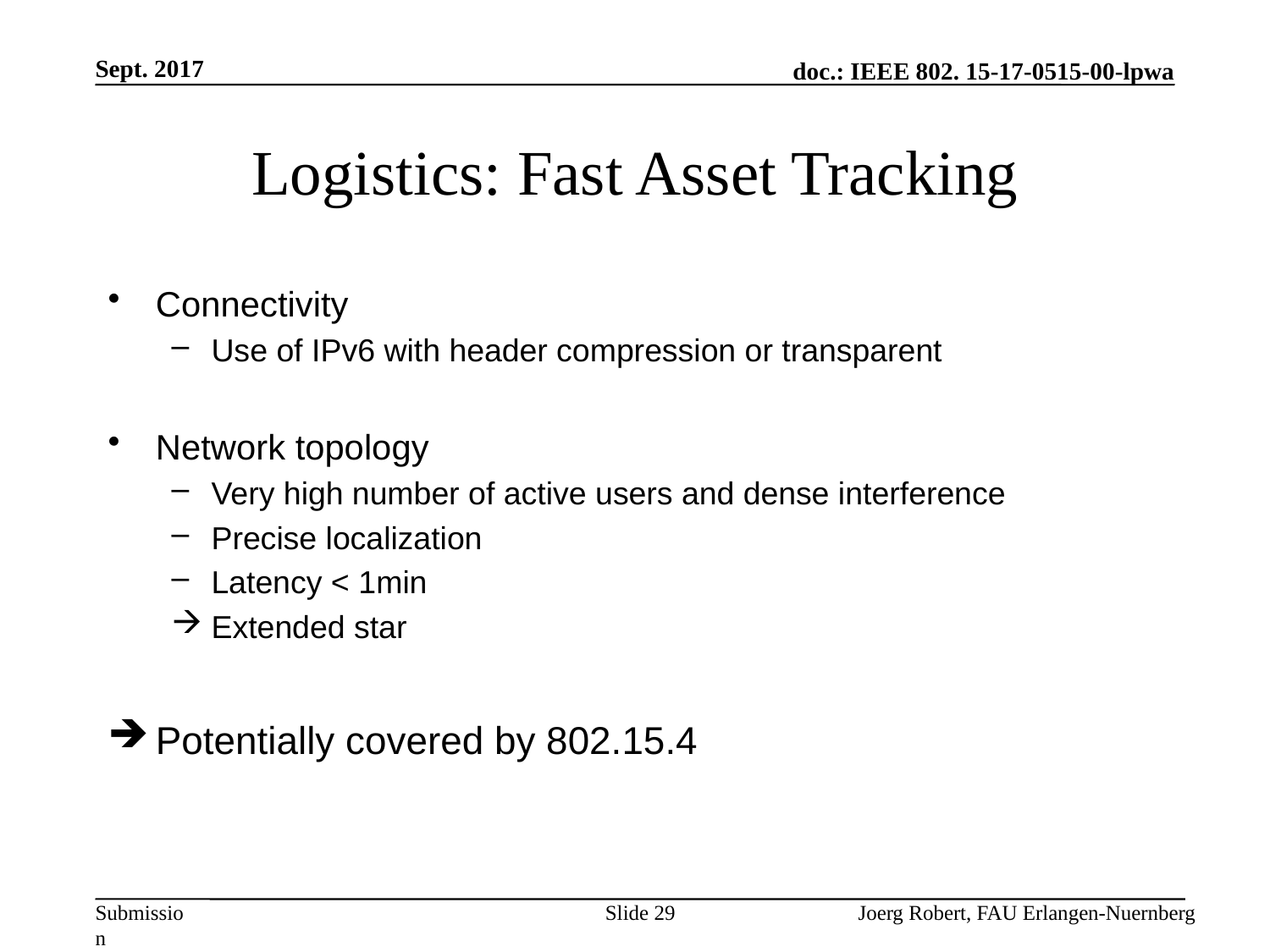

Sept. 2017
# Logistics: Fast Asset Tracking
Connectivity
Use of IPv6 with header compression or transparent

Network topology
Very high number of active users and dense interference
Precise localization
Latency < 1min
Extended star

Potentially covered by 802.15.4

Slide 29
Joerg Robert, FAU Erlangen-Nuernberg